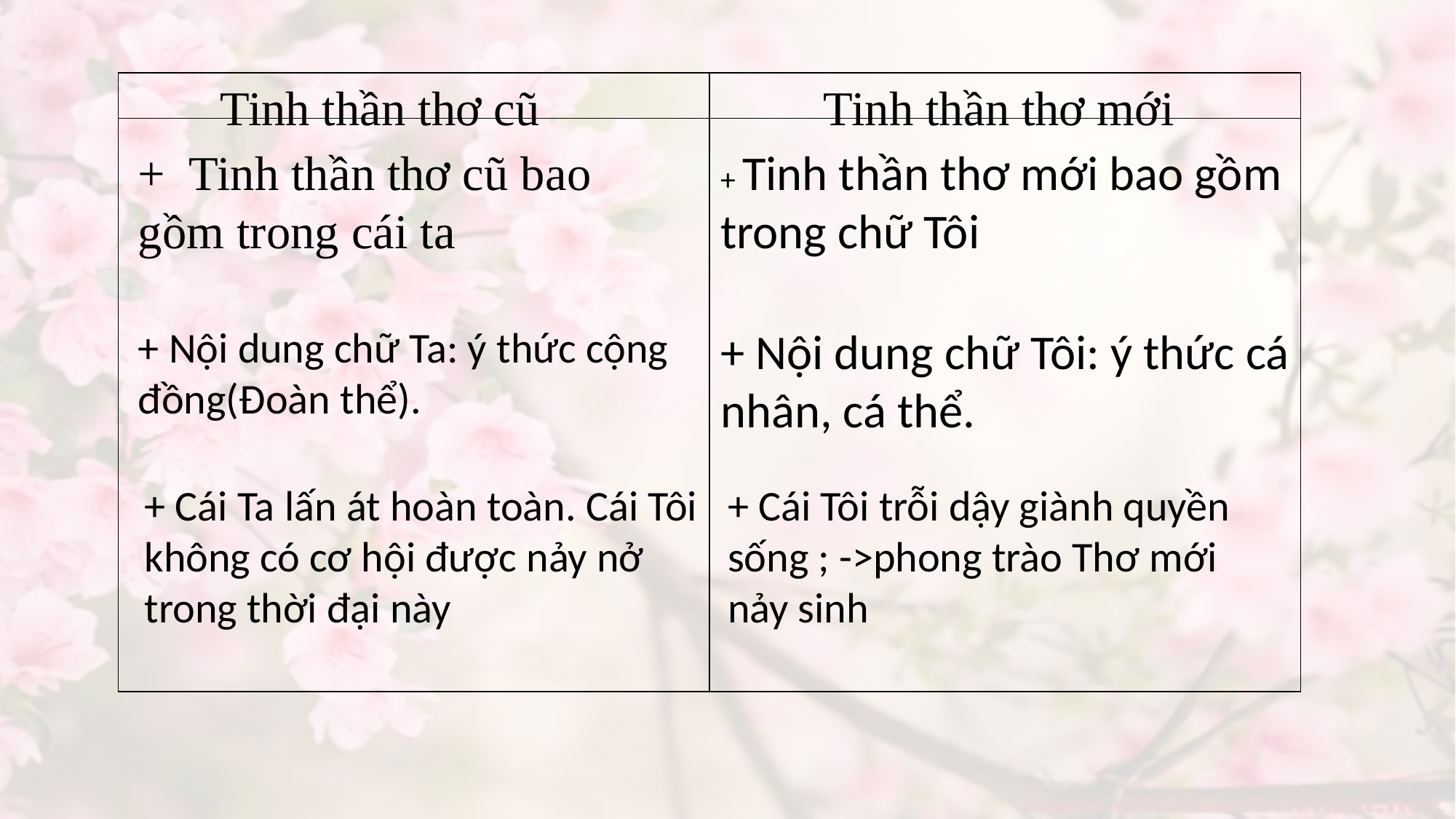

Tinh thần thơ cũ
    Tinh thần thơ mới
|  |  |
| --- | --- |
|  |
| --- |
+  Tinh thần thơ cũ bao gồm trong cái ta
+ Tinh thần thơ mới bao gồm trong chữ Tôi
+ Nội dung chữ Ta: ý thức cộng đồng(Đoàn thể).
+ Nội dung chữ Tôi: ý thức cá nhân, cá thể.
+ Cái Ta lấn át hoàn toàn. Cái Tôi không có cơ hội được nảy nở trong thời đại này
+ Cái Tôi trỗi dậy giành quyền sống ; ->phong trào Thơ mới nảy sinh